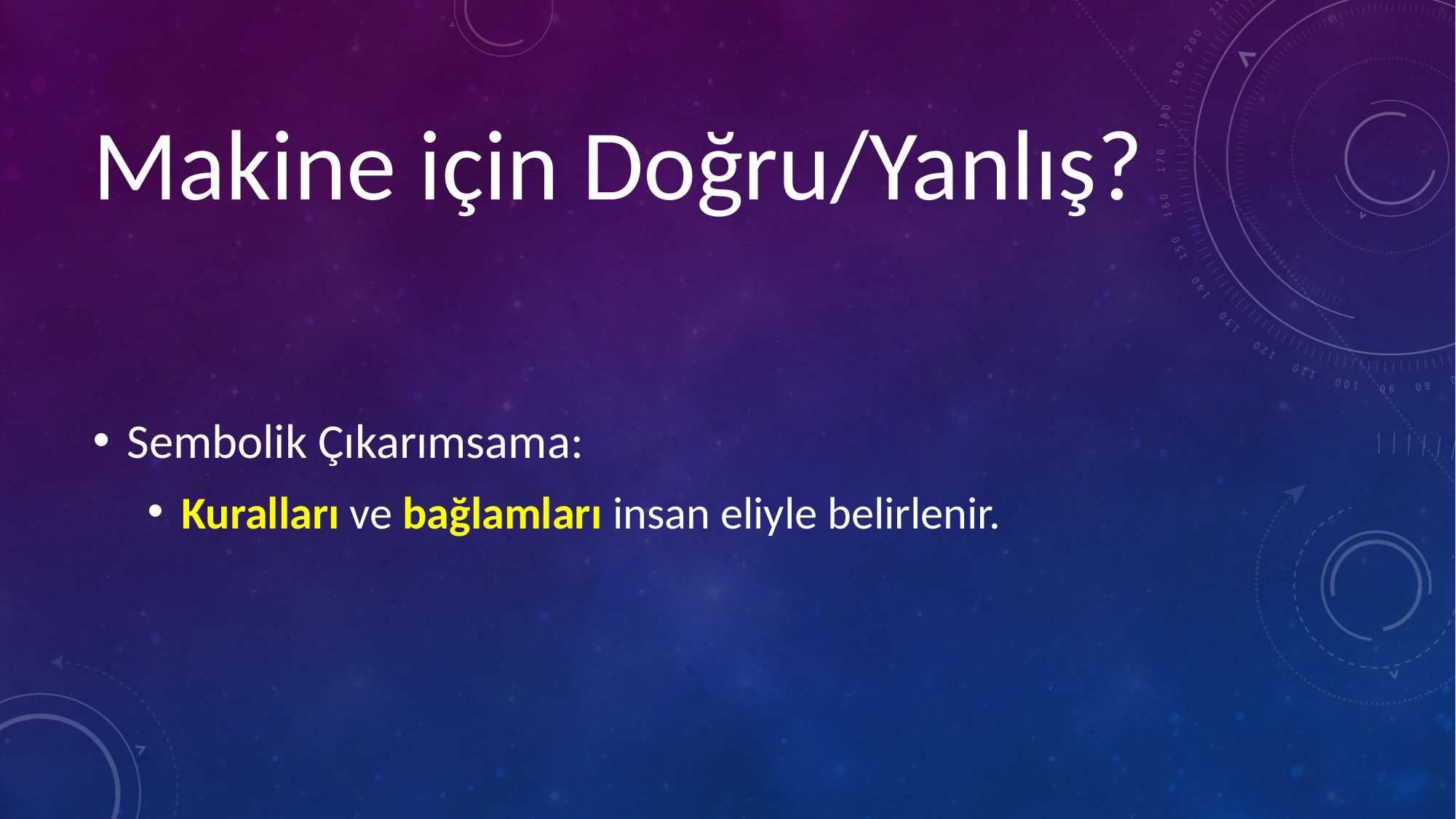

# Makine için Doğru/Yanlış?
Sembolik Çıkarımsama:
Kuralları ve bağlamları insan eliyle belirlenir.